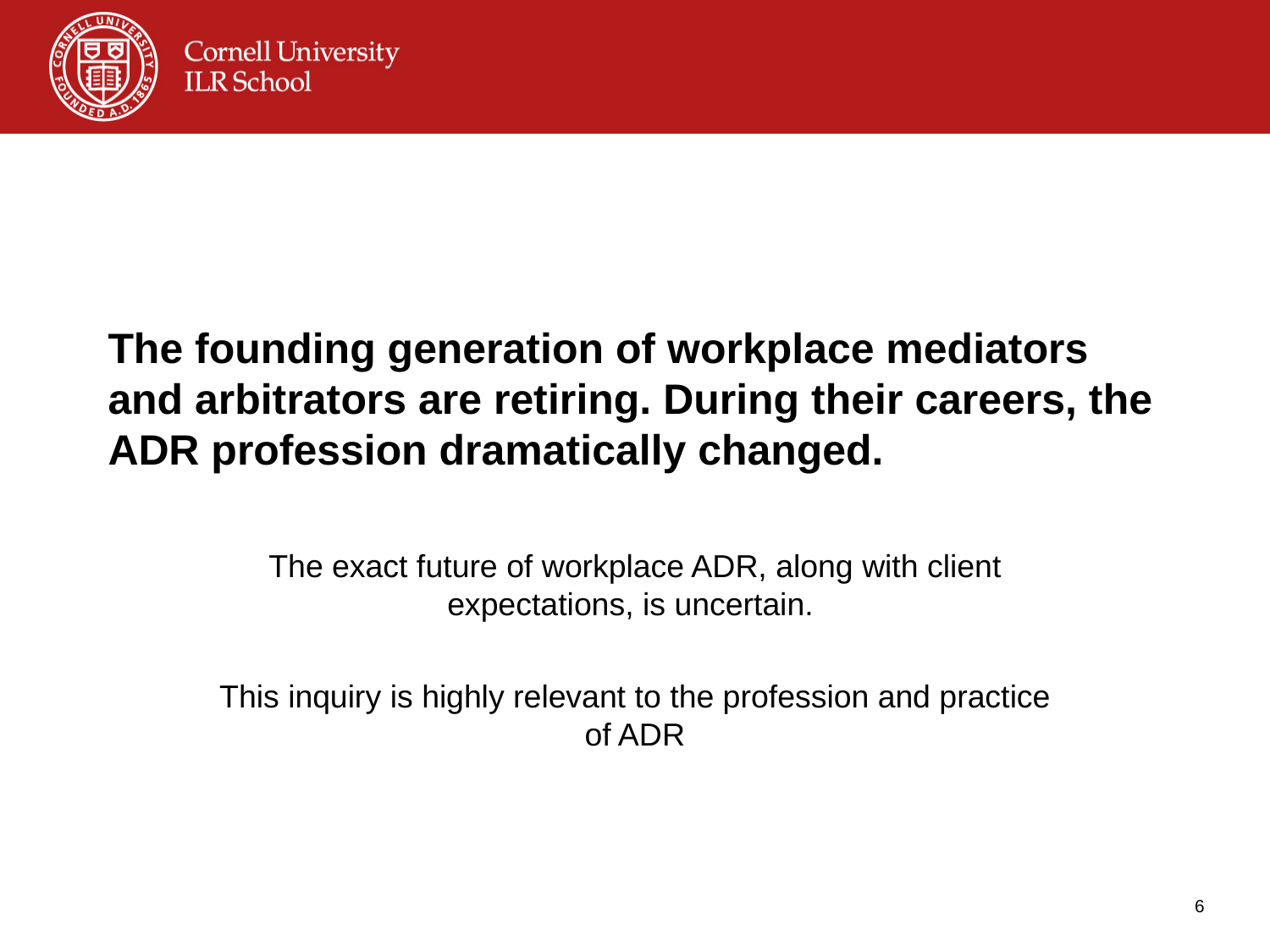

# The founding generation of workplace mediators and arbitrators are retiring. During their careers, the ADR profession dramatically changed.
The exact future of workplace ADR, along with client expectations, is uncertain.

This inquiry is highly relevant to the profession and practice of ADR
6